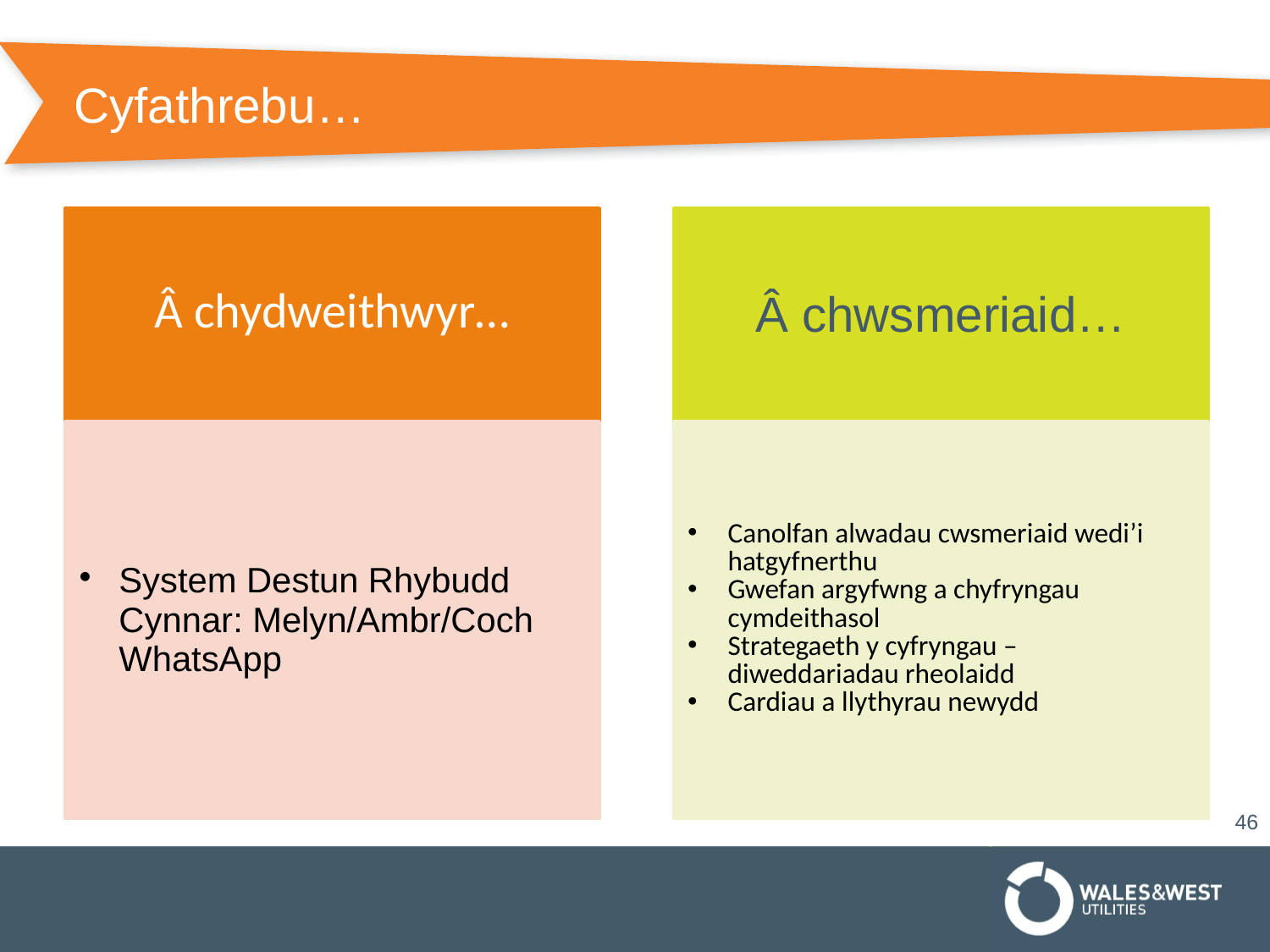

# Cyfathrebu…
Â chydweithwyr…
Â chwsmeriaid…
System Destun Rhybudd Cynnar: Melyn/Ambr/Coch WhatsApp
Canolfan alwadau cwsmeriaid wedi’i hatgyfnerthu
Gwefan argyfwng a chyfryngau cymdeithasol
Strategaeth y cyfryngau – diweddariadau rheolaidd
Cardiau a llythyrau newydd
46